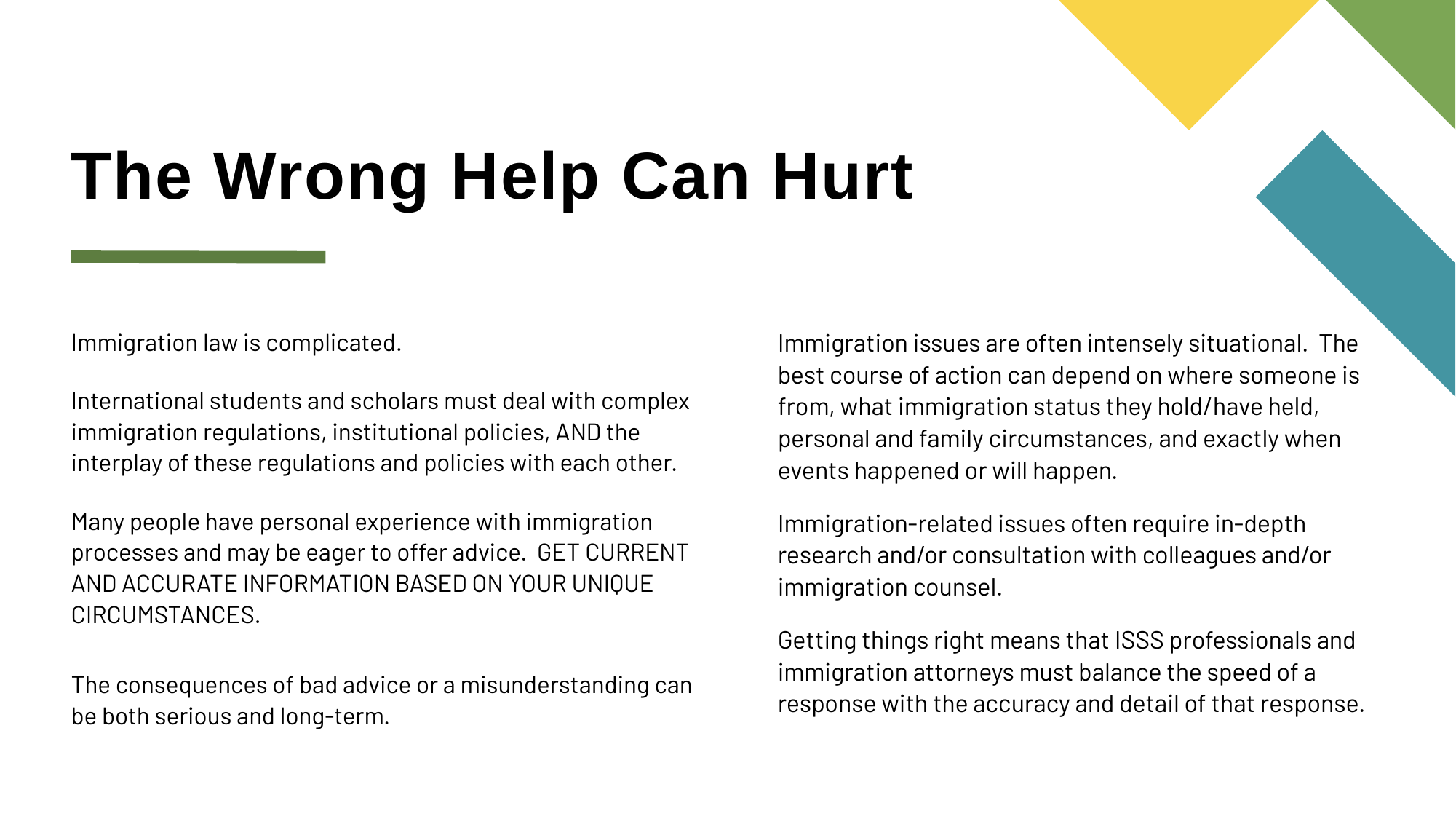

# The Wrong Help Can Hurt
Immigration law is complicated.
International students and scholars must deal with complex immigration regulations, institutional policies, AND the interplay of these regulations and policies with each other.
Many people have personal experience with immigration processes and may be eager to offer advice.  GET CURRENT AND ACCURATE INFORMATION BASED ON YOUR UNIQUE CIRCUMSTANCES.
The consequences of bad advice or a misunderstanding can be both serious and long-term.

Immigration issues are often intensely situational.  The best course of action can depend on where someone is from, what immigration status they hold/have held, personal and family circumstances, and exactly when events happened or will happen.
Immigration-related issues often require in-depth research and/or consultation with colleagues and/or immigration counsel.
Getting things right means that ISSS professionals and immigration attorneys must balance the speed of a response with the accuracy and detail of that response.